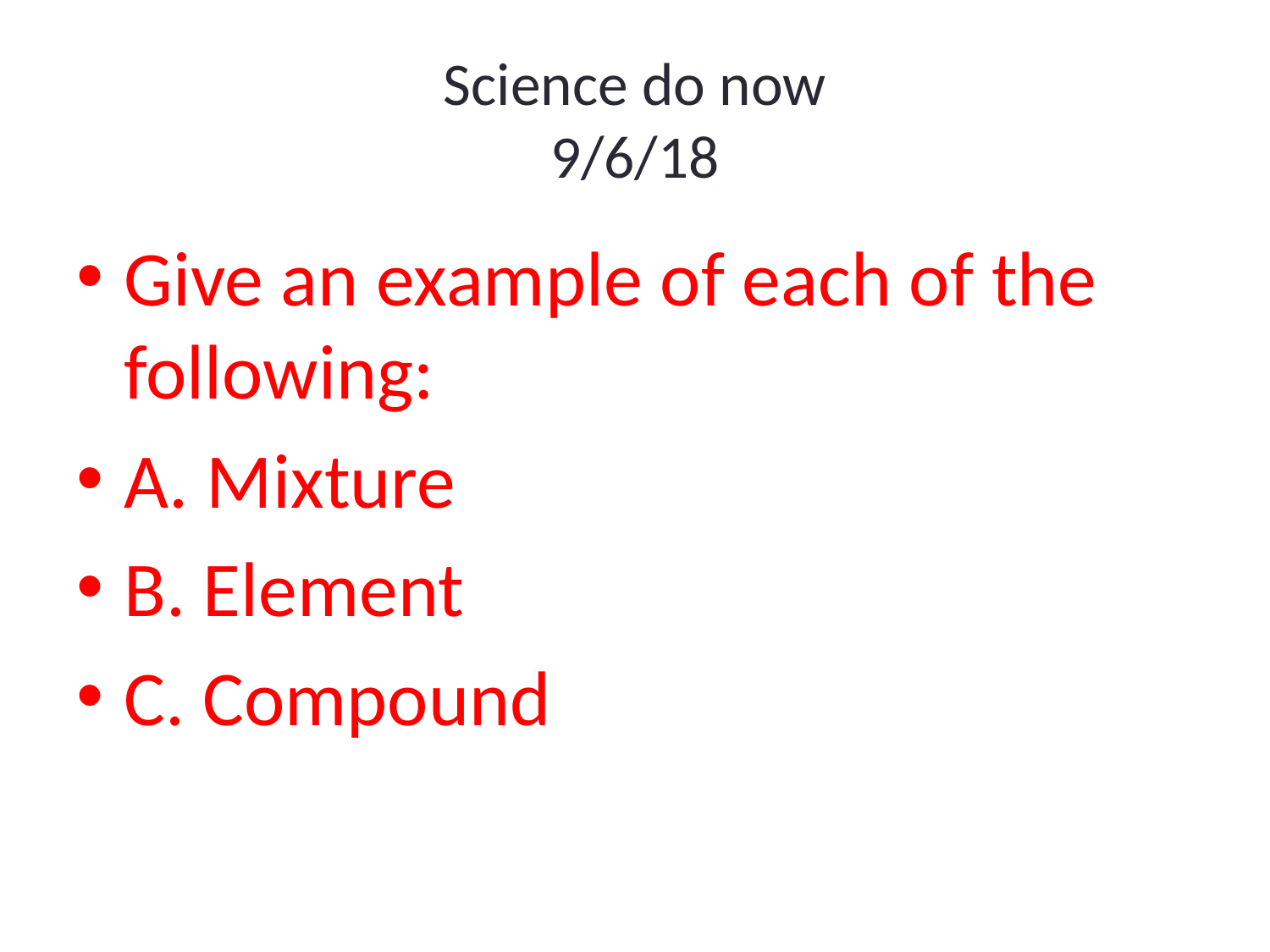

# Science do now 9/6/18
Give an example of each of the following:
A. Mixture
B. Element
C. Compound